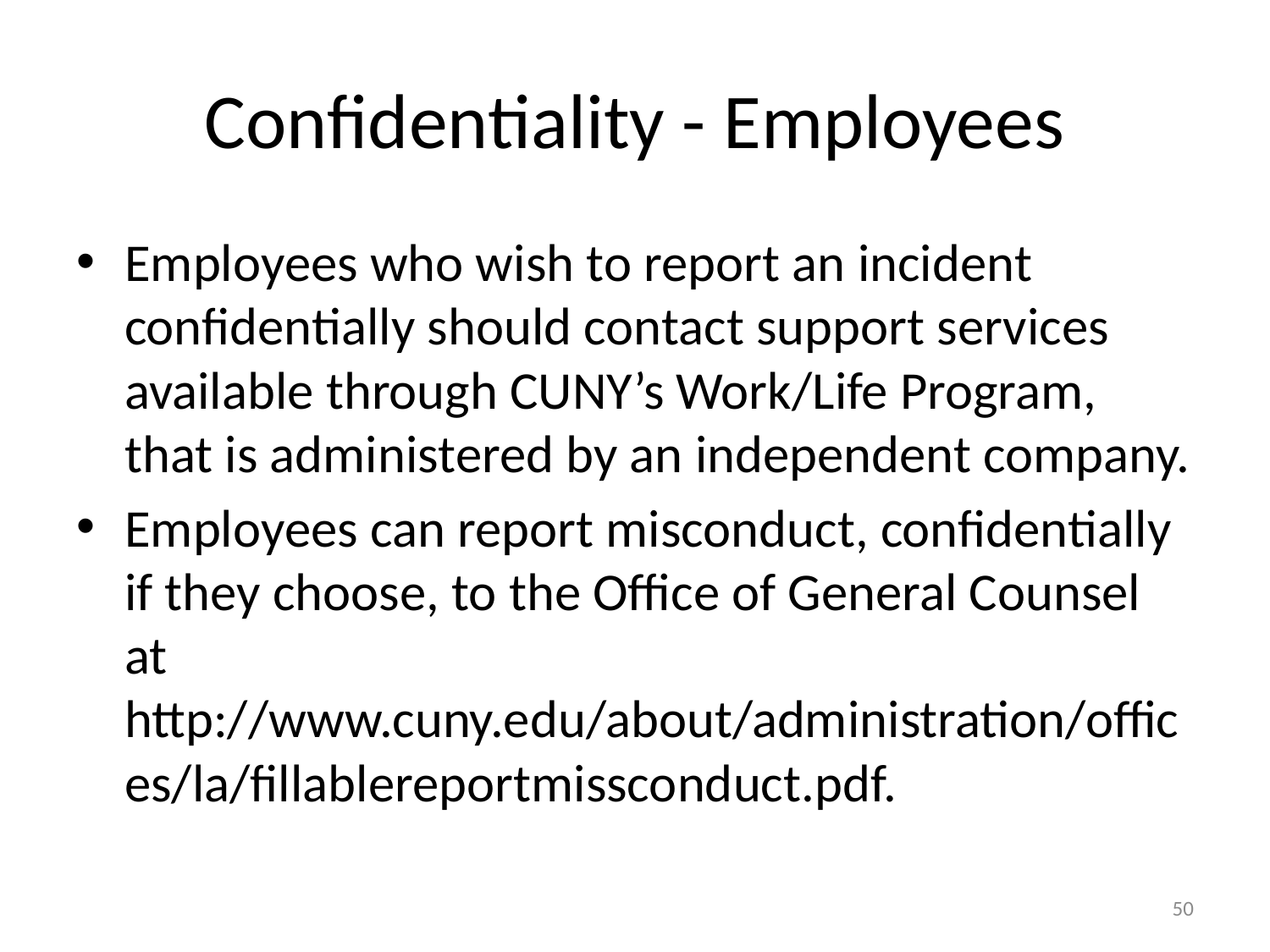

# Confidentiality - Employees
Employees who wish to report an incident confidentially should contact support services available through CUNY’s Work/Life Program, that is administered by an independent company.
Employees can report misconduct, confidentially if they choose, to the Office of General Counsel at http://www.cuny.edu/about/administration/offices/la/fillablereportmissconduct.pdf.
50